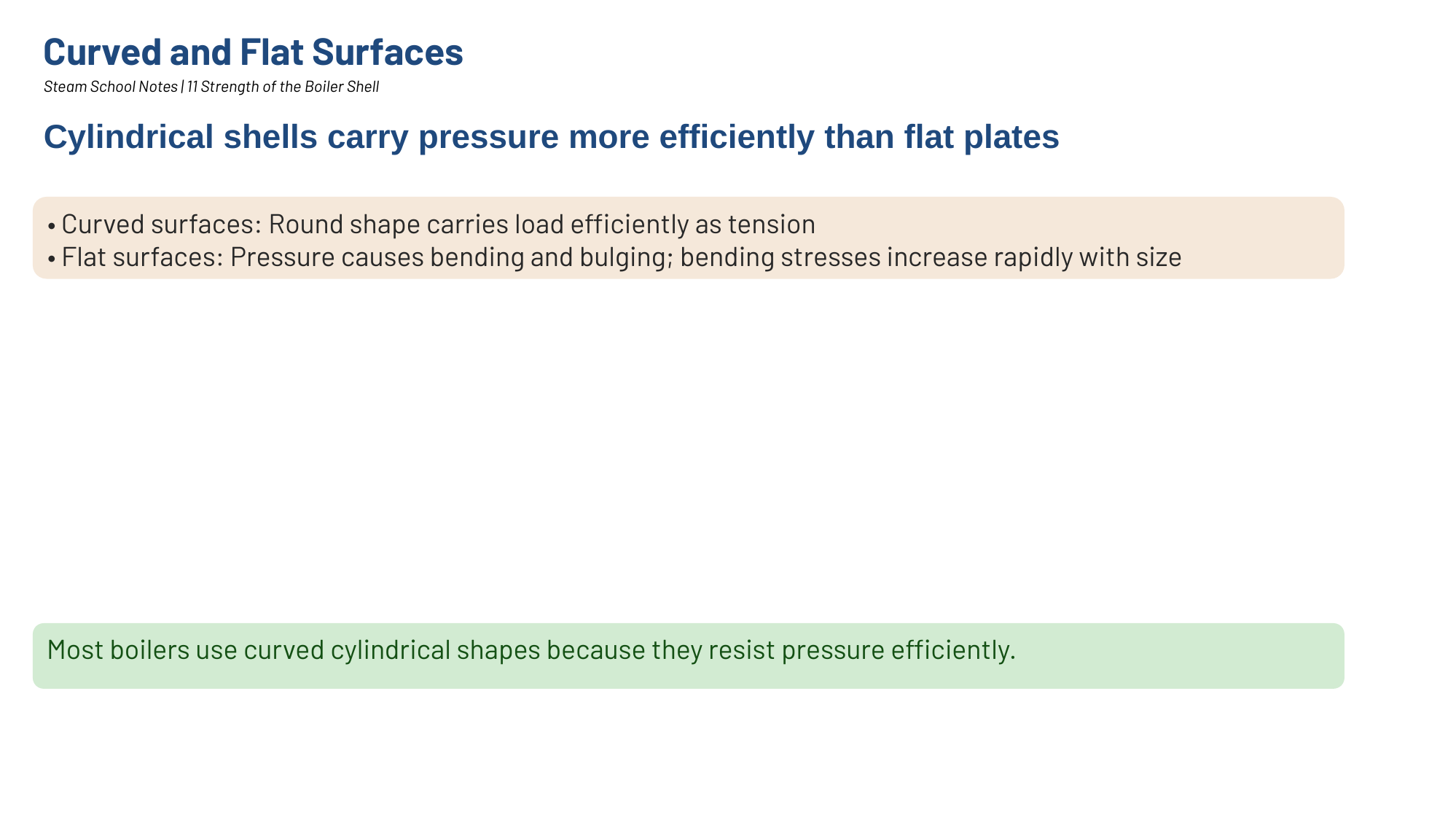

Curved and Flat Surfaces
Steam School Notes | 11 Strength of the Boiler Shell
Cylindrical shells carry pressure more efficiently than flat plates
• Curved surfaces: Round shape carries load efficiently as tension
• Flat surfaces: Pressure causes bending and bulging; bending stresses increase rapidly with size

Most boilers use curved cylindrical shapes because they resist pressure efficiently.